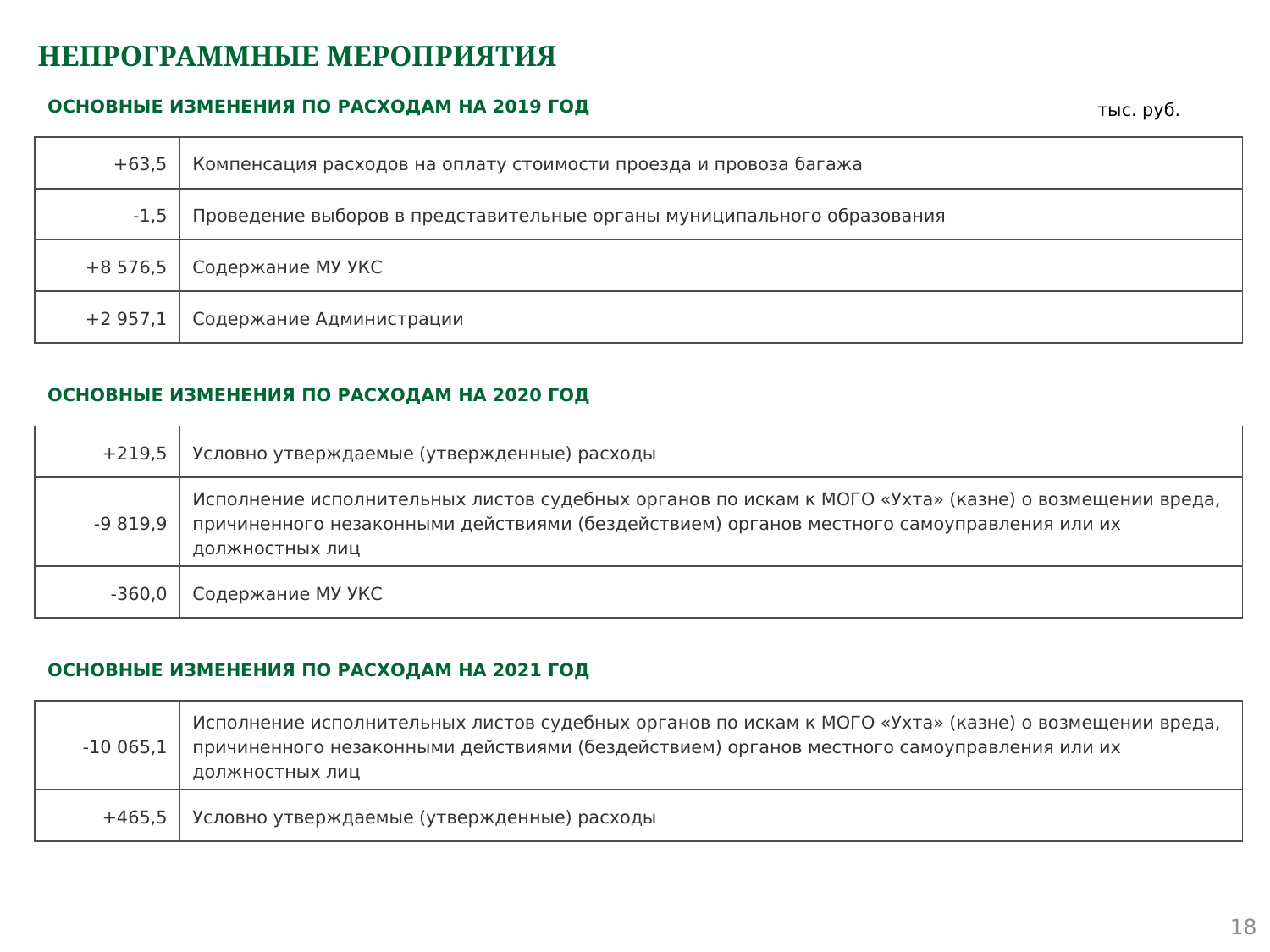

# НЕПРОГРАММНЫЕ МЕРОПРИЯТИЯ
ОСНОВНЫЕ ИЗМЕНЕНИЯ ПО РАСХОДАМ НА 2019 ГОД
тыс. руб.
| +63,5 | Компенсация расходов на оплату стоимости проезда и провоза багажа |
| --- | --- |
| -1,5 | Проведение выборов в представительные органы муниципального образования |
| +8 576,5 | Содержание МУ УКС |
| +2 957,1 | Содержание Администрации |
ОСНОВНЫЕ ИЗМЕНЕНИЯ ПО РАСХОДАМ НА 2020 ГОД
| +219,5 | Условно утверждаемые (утвержденные) расходы |
| --- | --- |
| -9 819,9 | Исполнение исполнительных листов судебных органов по искам к МОГО «Ухта» (казне) о возмещении вреда, причиненного незаконными действиями (бездействием) органов местного самоуправления или их должностных лиц |
| -360,0 | Содержание МУ УКС |
ОСНОВНЫЕ ИЗМЕНЕНИЯ ПО РАСХОДАМ НА 2021 ГОД
| -10 065,1 | Исполнение исполнительных листов судебных органов по искам к МОГО «Ухта» (казне) о возмещении вреда, причиненного незаконными действиями (бездействием) органов местного самоуправления или их должностных лиц |
| --- | --- |
| +465,5 | Условно утверждаемые (утвержденные) расходы |
18